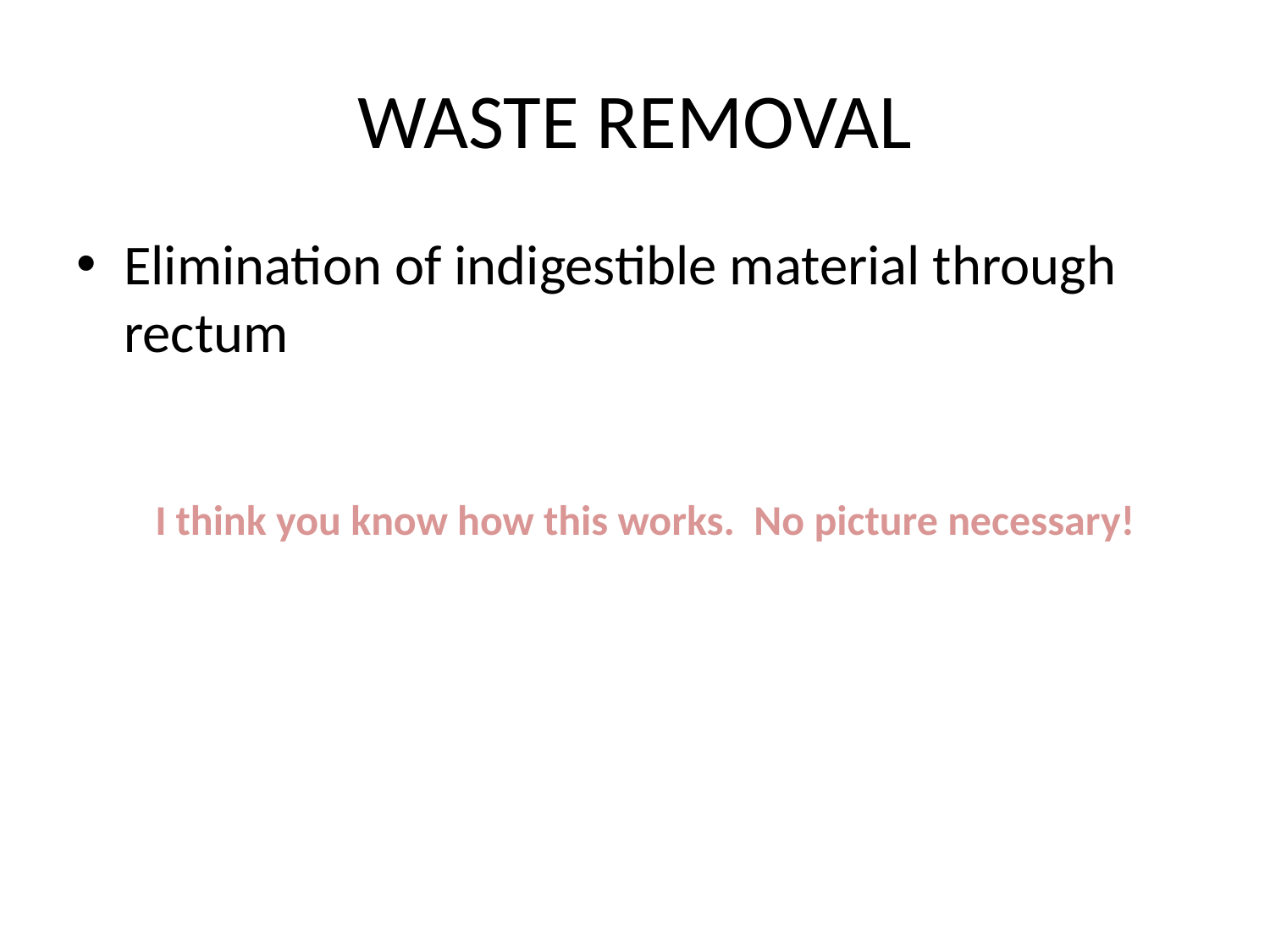

# WASTE REMOVAL
Elimination of indigestible material through rectum
I think you know how this works.  No picture necessary!